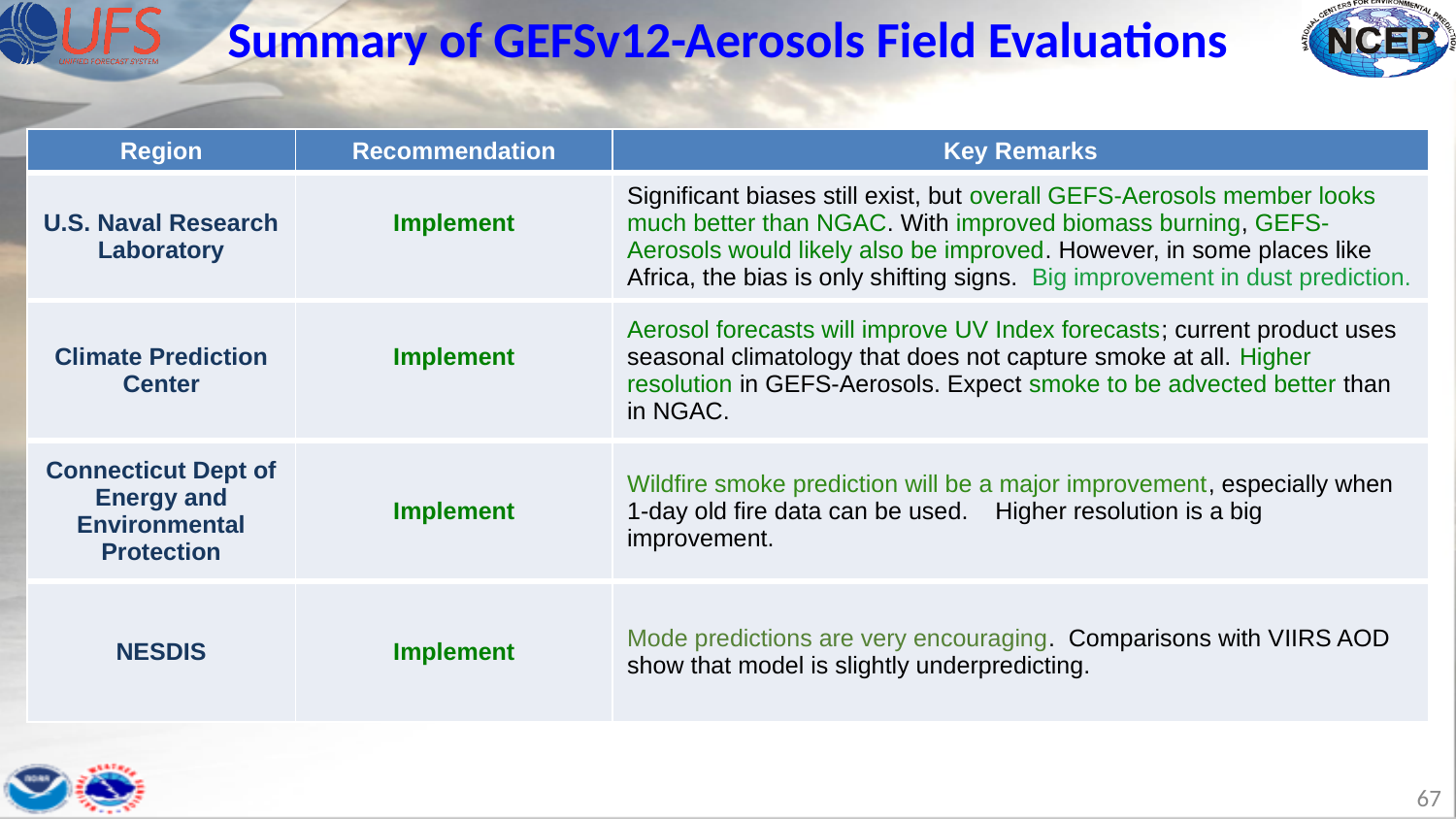

Summary of GEFSv12-Aerosols Field Evaluations
| Region | Recommendation | Key Remarks |
| --- | --- | --- |
| U.S. Naval Research Laboratory | Implement | Significant biases still exist, but overall GEFS-Aerosols member looks much better than NGAC. With improved biomass burning, GEFS-Aerosols would likely also be improved. However, in some places like Africa, the bias is only shifting signs. Big improvement in dust prediction. |
| Climate Prediction Center | Implement | Aerosol forecasts will improve UV Index forecasts; current product uses seasonal climatology that does not capture smoke at all. Higher resolution in GEFS-Aerosols. Expect smoke to be advected better than in NGAC. |
| Connecticut Dept of Energy and Environmental Protection | Implement | Wildfire smoke prediction will be a major improvement, especially when 1-day old fire data can be used. Higher resolution is a big improvement. |
| NESDIS | Implement | Mode predictions are very encouraging. Comparisons with VIIRS AOD show that model is slightly underpredicting. |

67